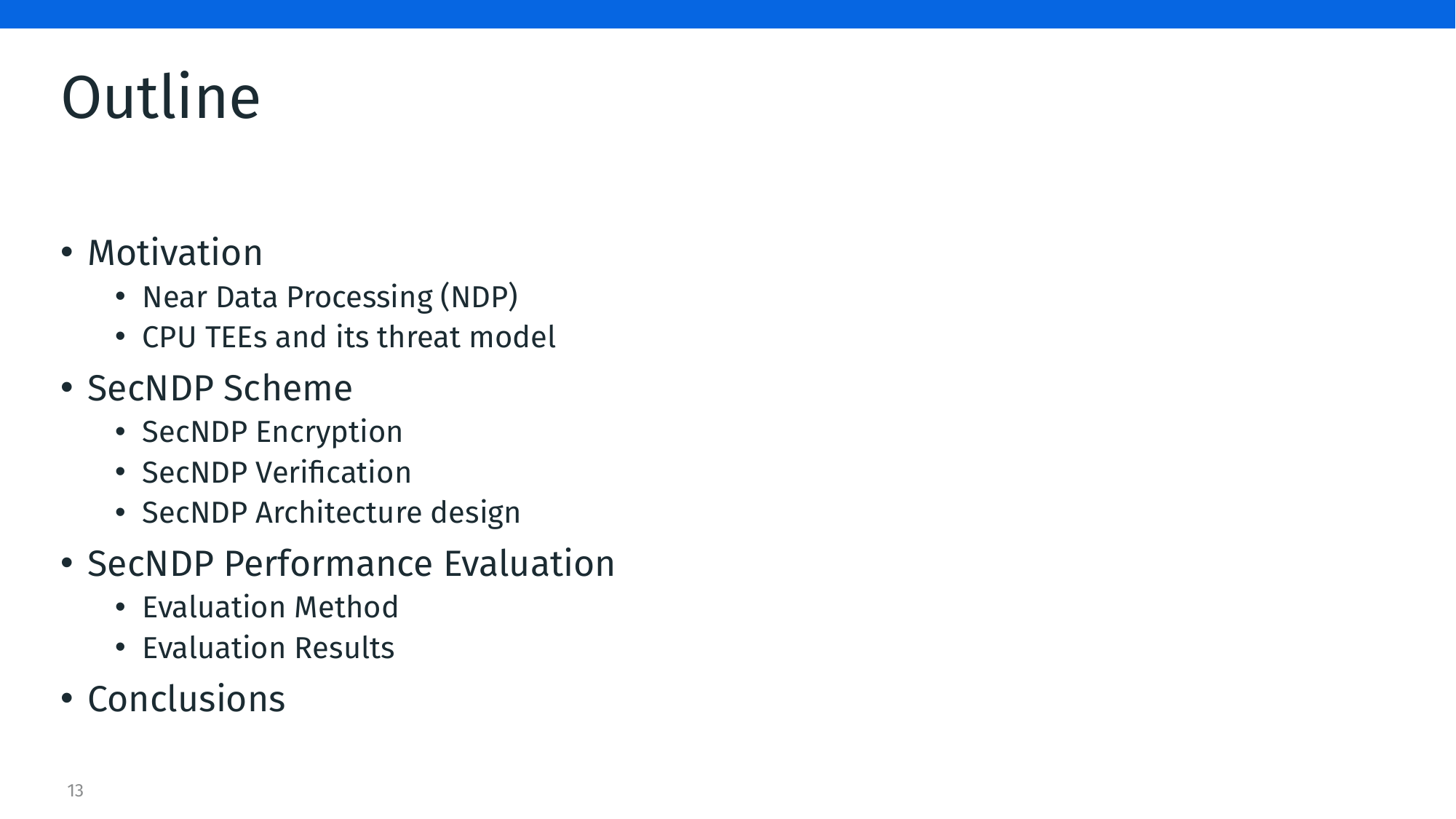

# Outline

Motivation
Near Data Processing (NDP)
CPU TEEs and its threat model
SecNDP Scheme
SecNDP Encryption
SecNDP Verification
SecNDP Architecture design
SecNDP Performance Evaluation
Evaluation Method
Evaluation Results
Conclusions

13